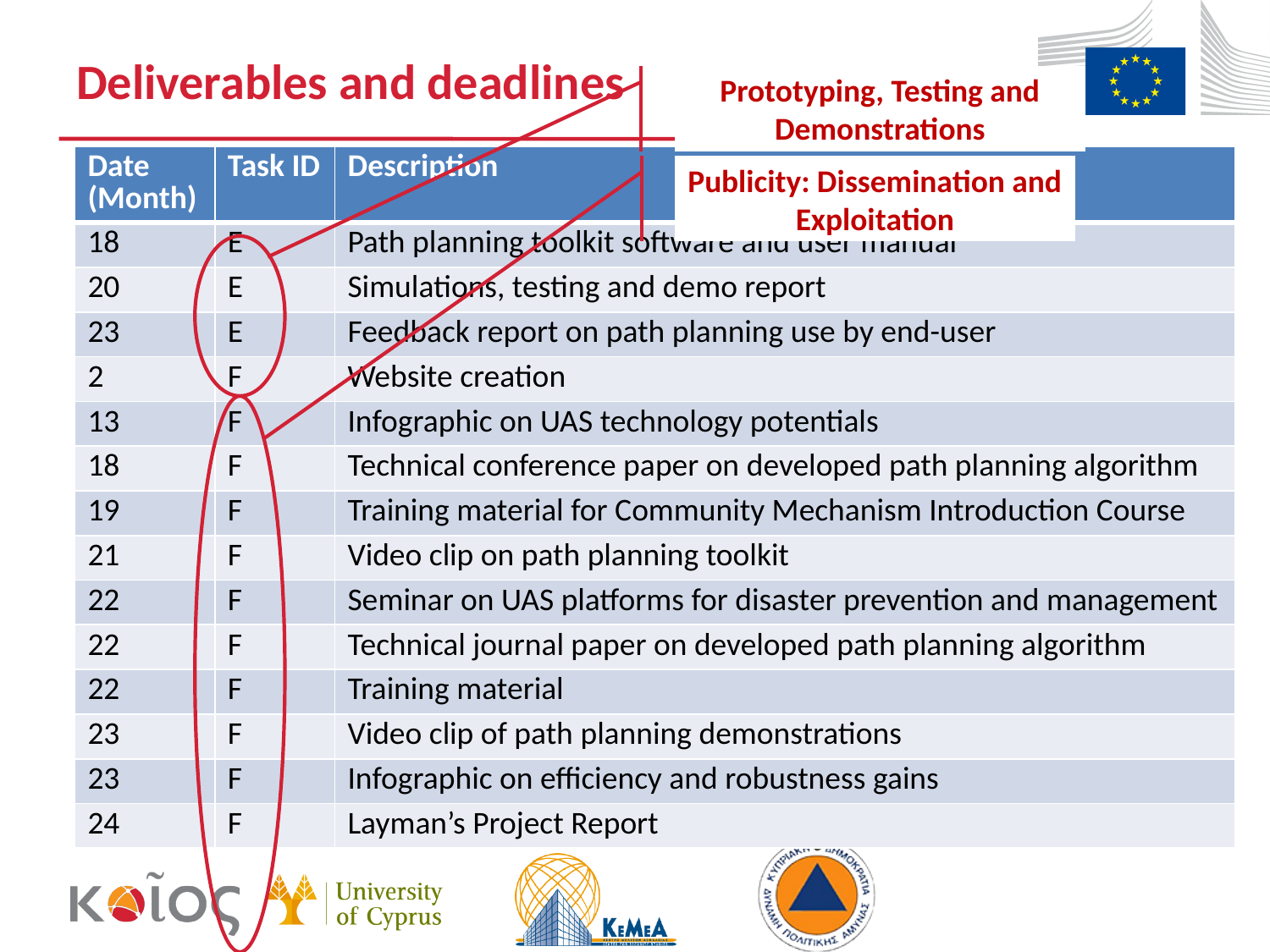

# Deliverables and deadlines
Prototyping, Testing and Demonstrations
| Date (Month) | Task ID | Description |
| --- | --- | --- |
| 18 | E | Path planning toolkit software and user manual |
| 20 | E | Simulations, testing and demo report |
| 23 | E | Feedback report on path planning use by end-user |
| 2 | F | Website creation |
| 13 | F | Infographic on UAS technology potentials |
| 18 | F | Technical conference paper on developed path planning algorithm |
| 19 | F | Training material for Community Mechanism Introduction Course |
| 21 | F | Video clip on path planning toolkit |
| 22 | F | Seminar on UAS platforms for disaster prevention and management |
| 22 | F | Technical journal paper on developed path planning algorithm |
| 22 | F | Training material |
| 23 | F | Video clip of path planning demonstrations |
| 23 | F | Infographic on efficiency and robustness gains |
| 24 | F | Layman’s Project Report |
Publicity: Dissemination and Exploitation